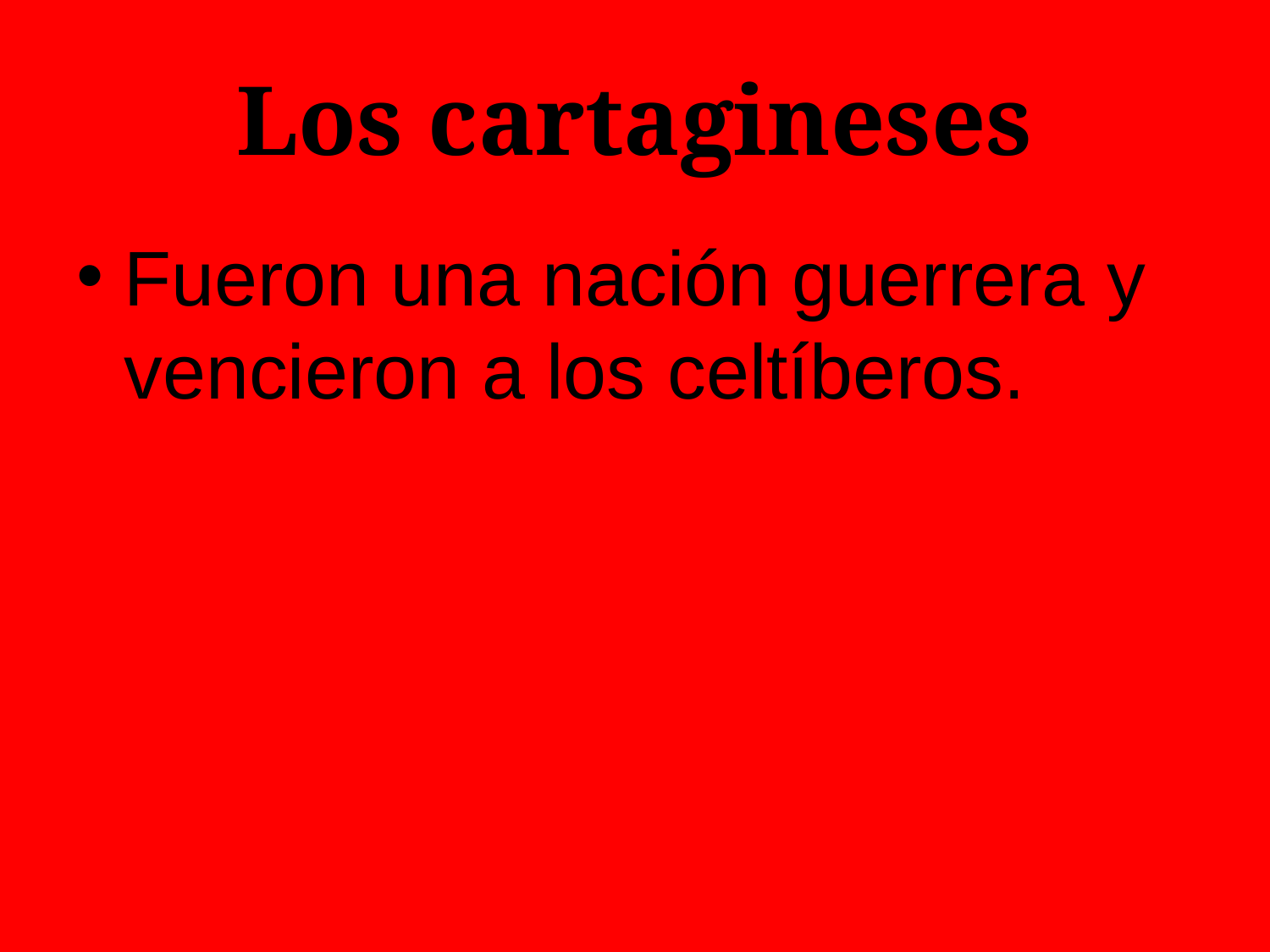

# Los cartagineses
Fueron una nación guerrera y vencieron a los celtíberos.